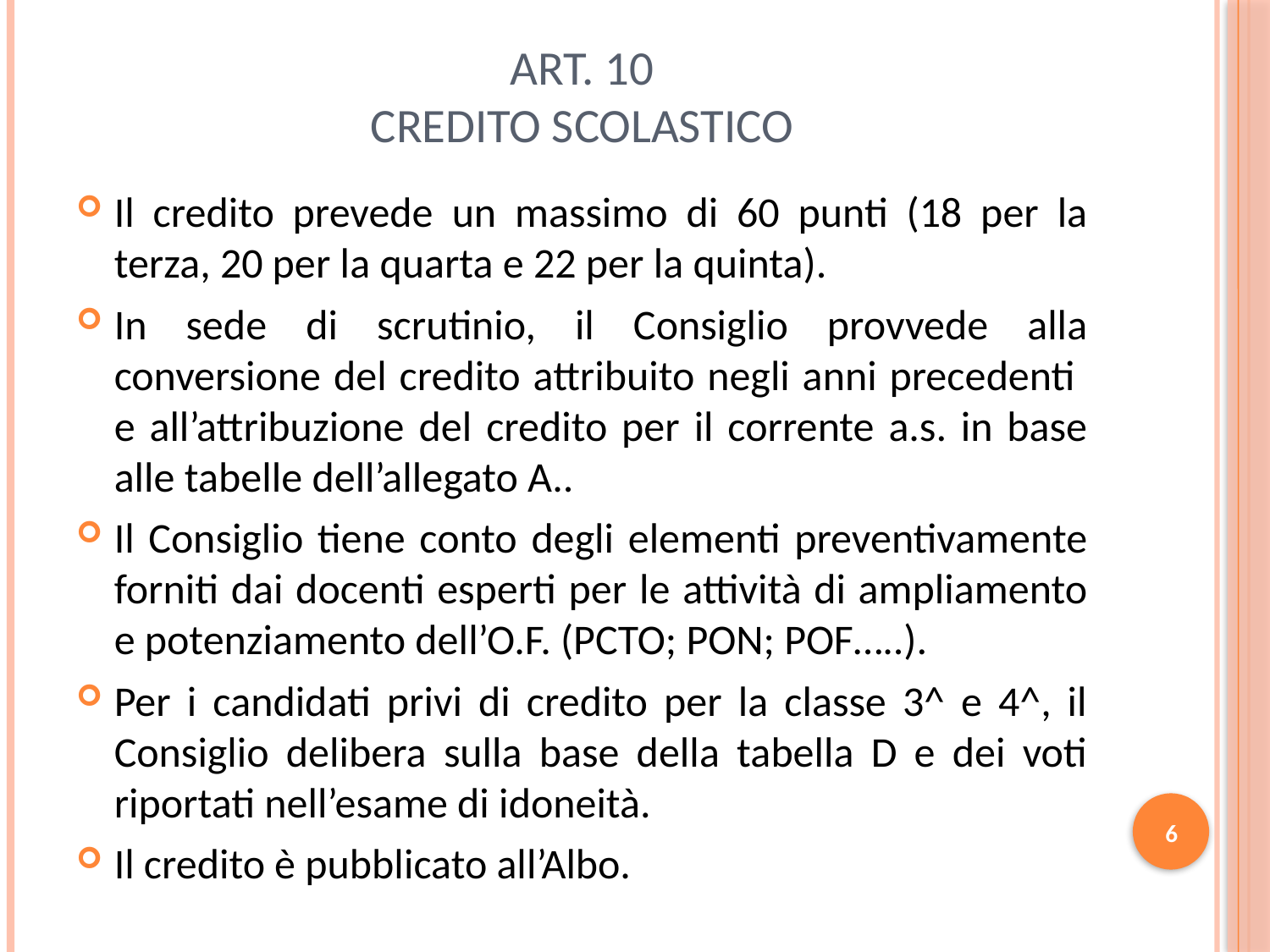

# Art. 10 CREDITO SCOLASTICO
Il credito prevede un massimo di 60 punti (18 per la terza, 20 per la quarta e 22 per la quinta).
In sede di scrutinio, il Consiglio provvede alla conversione del credito attribuito negli anni precedenti  e all’attribuzione del credito per il corrente a.s. in base alle tabelle dell’allegato A..
Il Consiglio tiene conto degli elementi preventivamente forniti dai docenti esperti per le attività di ampliamento e potenziamento dell’O.F. (PCTO; PON; POF…..).
Per i candidati privi di credito per la classe 3^ e 4^, il Consiglio delibera sulla base della tabella D e dei voti riportati nell’esame di idoneità.
Il credito è pubblicato all’Albo.
6